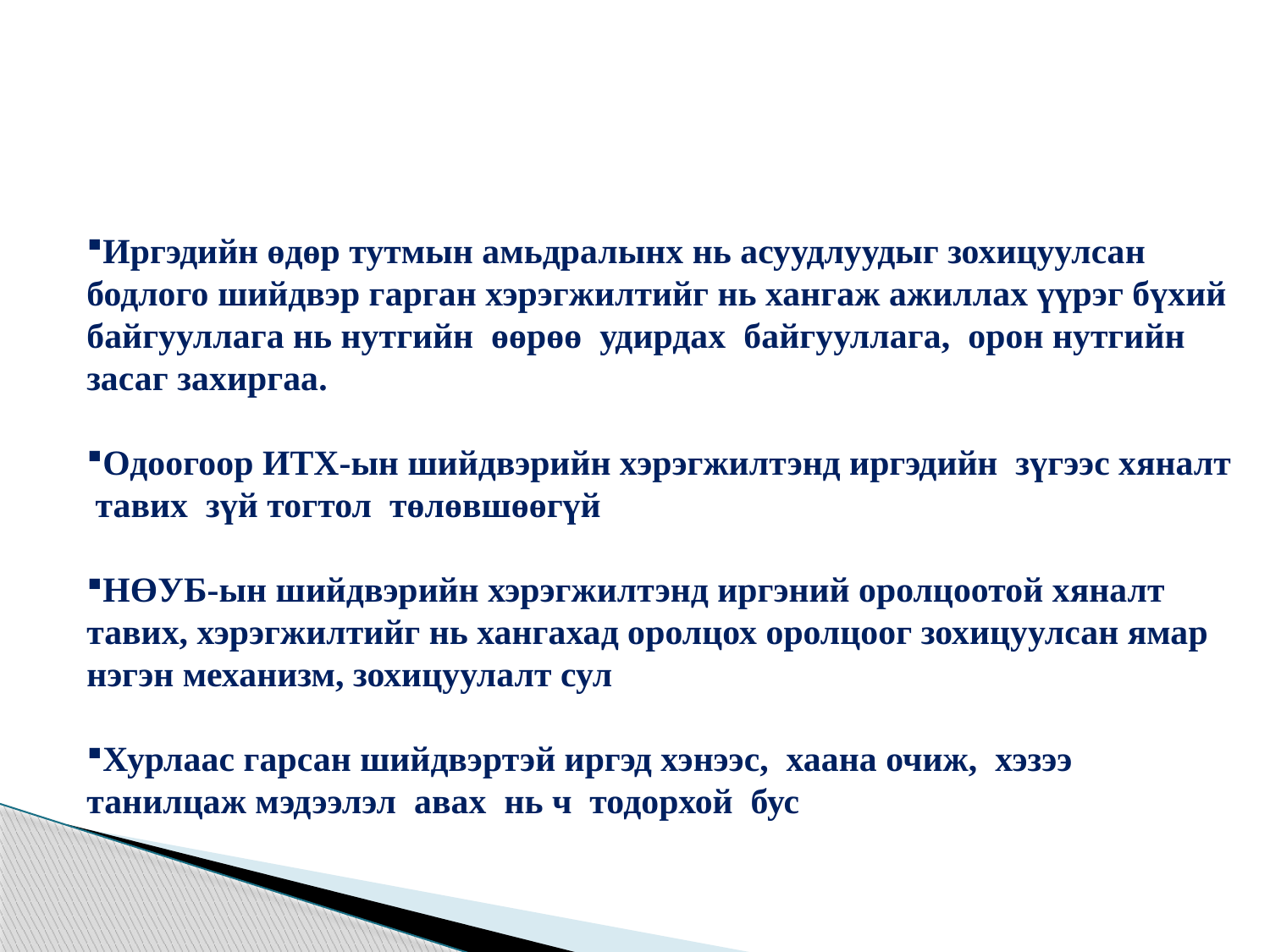

Иргэдийн өдөр тутмын амьдралынх нь асуудлуудыг зохицуулсан бодлого шийдвэр гарган хэрэгжилтийг нь хангаж ажиллах үүрэг бүхий байгууллага нь нутгийн  өөрөө  удирдах  байгууллага,  орон нутгийн засаг захиргаа.

Одоогоор ИТХ-ын шийдвэрийн хэрэгжилтэнд иргэдийн  зүгээс хяналт  тавих  зүй тогтол  төлөвшөөгүй

НӨУБ-ын шийдвэрийн хэрэгжилтэнд иргэний оролцоотой хяналт тавих, хэрэгжилтийг нь хангахад оролцох оролцоог зохицуулсан ямар нэгэн механизм, зохицуулалт сул

Хурлаас гарсан шийдвэртэй иргэд хэнээс,  хаана очиж,  хэзээ танилцаж мэдээлэл  авах  нь ч  тодорхой  бус